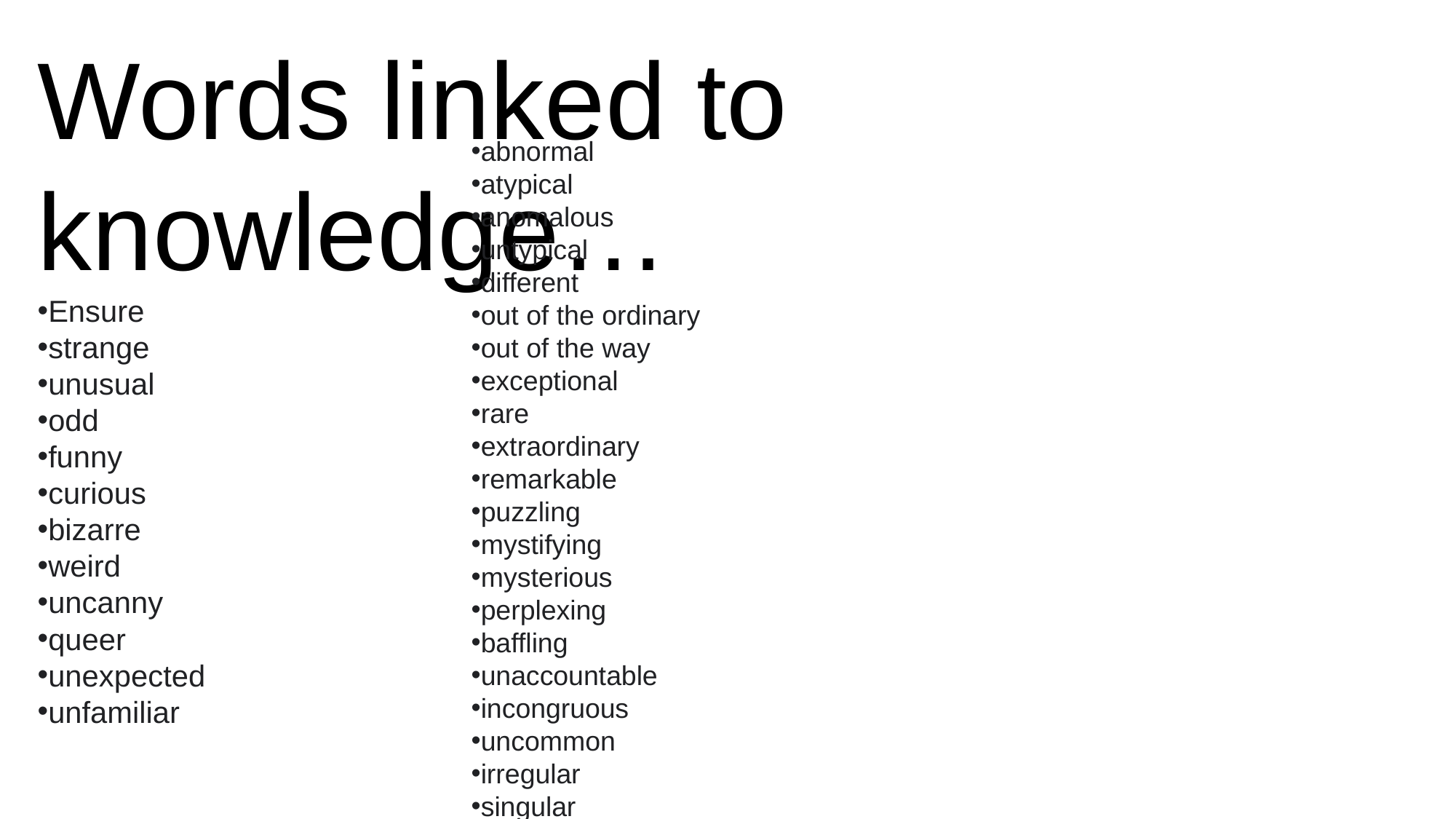

Words linked to knowledge…
Ensure
strange
unusual
odd
funny
curious
bizarre
weird
uncanny
queer
unexpected
unfamiliar

abnormal
atypical
anomalous
untypical
different
out of the ordinary
out of the way
exceptional
rare
extraordinary
remarkable
puzzling
mystifying
mysterious
perplexing
baffling
unaccountable
incongruous
uncommon
irregular
singular